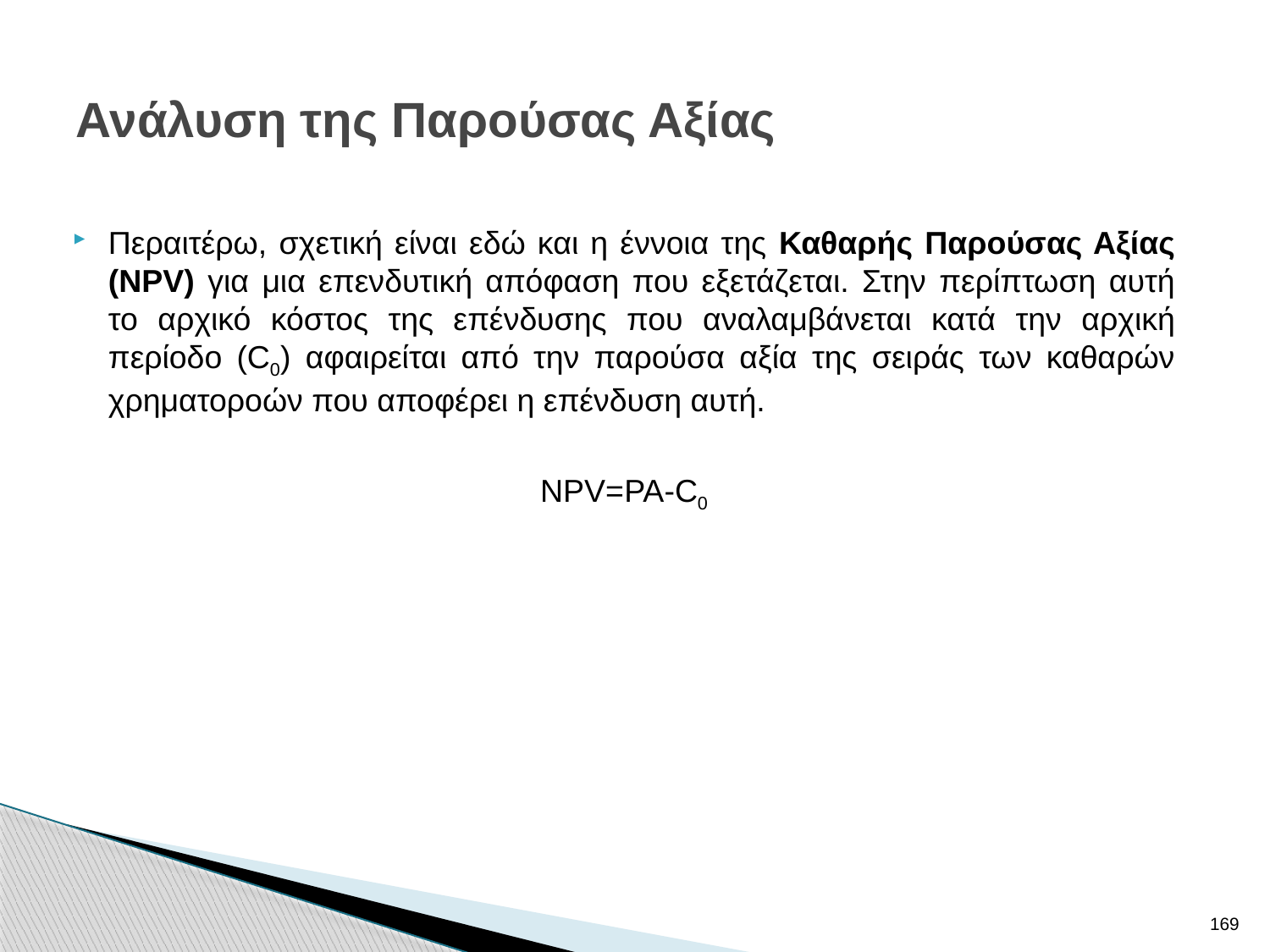

# Ανάλυση της Παρούσας Αξίας
Περαιτέρω, σχετική είναι εδώ και η έννοια της Καθαρής Παρούσας Αξίας (NPV) για μια επενδυτική απόφαση που εξετάζεται. Στην περίπτωση αυτή το αρχικό κόστος της επένδυσης που αναλαμβάνεται κατά την αρχική περίοδο (C0) αφαιρείται από την παρούσα αξία της σειράς των καθαρών χρηματοροών που αποφέρει η επένδυση αυτή.

NPV=PA-C0

169